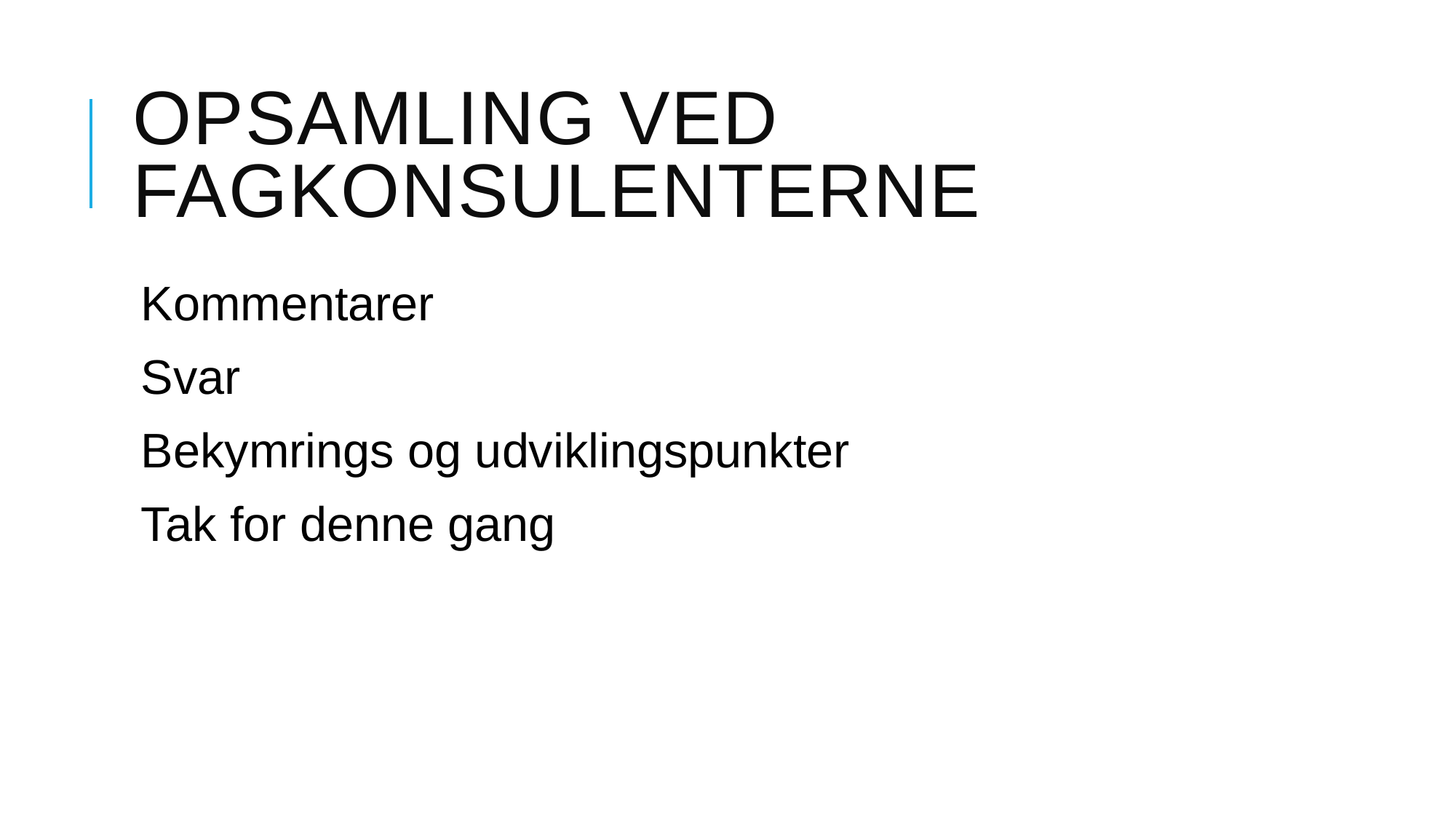

# Opsamling ved fagkonsulenterne
Kommentarer
Svar
Bekymrings og udviklingspunkter
Tak for denne gang